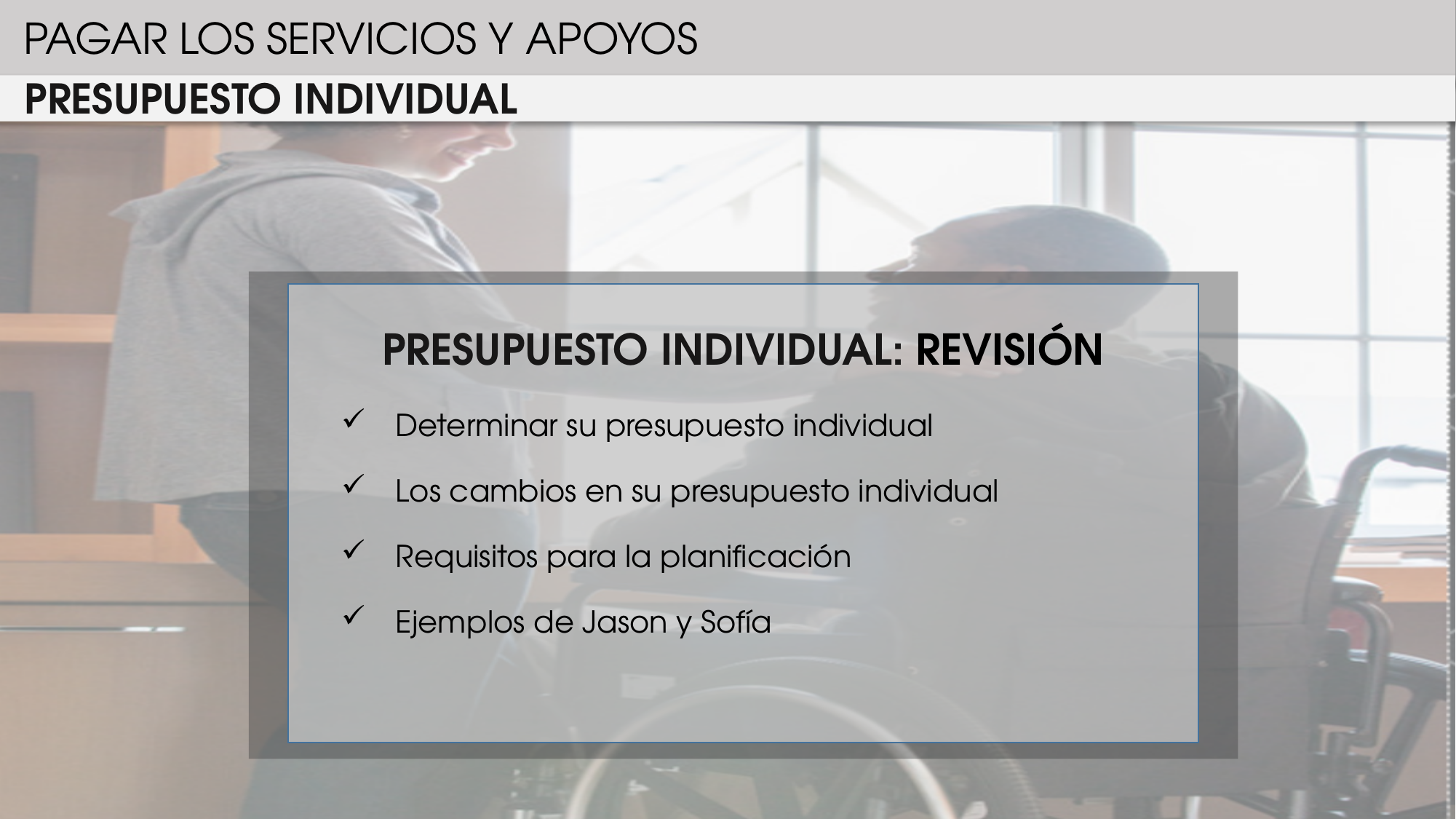

PAGAR LOS SERVICIOS Y APOYOS

PRESUPUESTO INDIVIDUAL

PRESUPUESTO INDIVIDUAL: REVISIÓN

Determinar su presupuesto individual

Los cambios en su presupuesto individual

Requisitos para la planificación

Ejemplos de Jason y Sofía